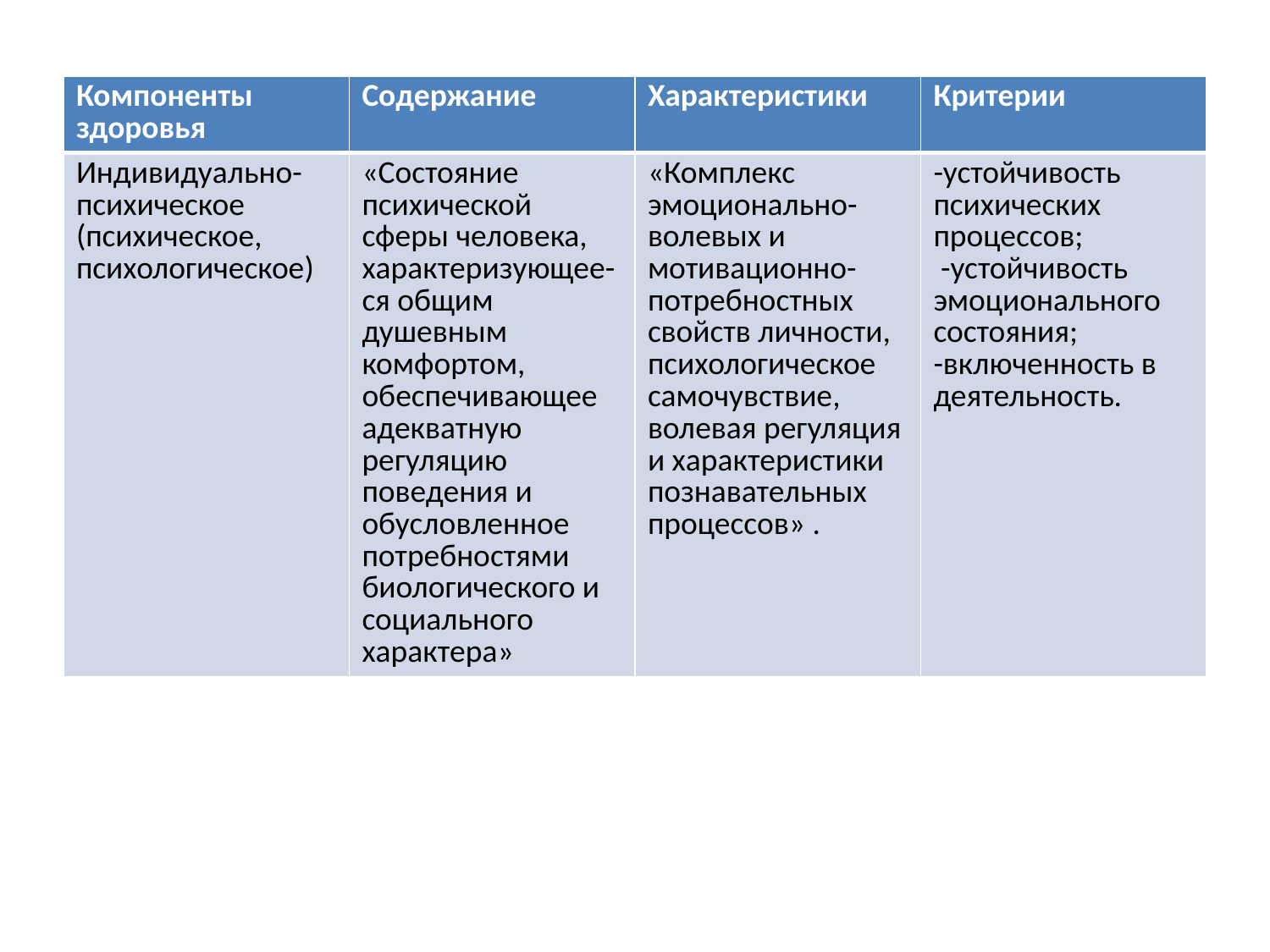

| Компоненты здоровья | Содержание | Характеристики | Критерии |
| --- | --- | --- | --- |
| Индивидуально-психическое (психическое, психологическое) | «Состояние психической сферы человека, характеризующее-ся общим душевным комфортом, обеспечивающее адекватную регуляцию поведения и обусловленное потребностями биологического и социального характера» | «Комплекс эмоционально-волевых и мотивационно-потребностных свойств личности, психологическое самочувствие, волевая регуляция и характеристики познавательных процессов» . | -устойчивость психических процессов; -устойчивость эмоционального состояния; -включенность в деятельность. |